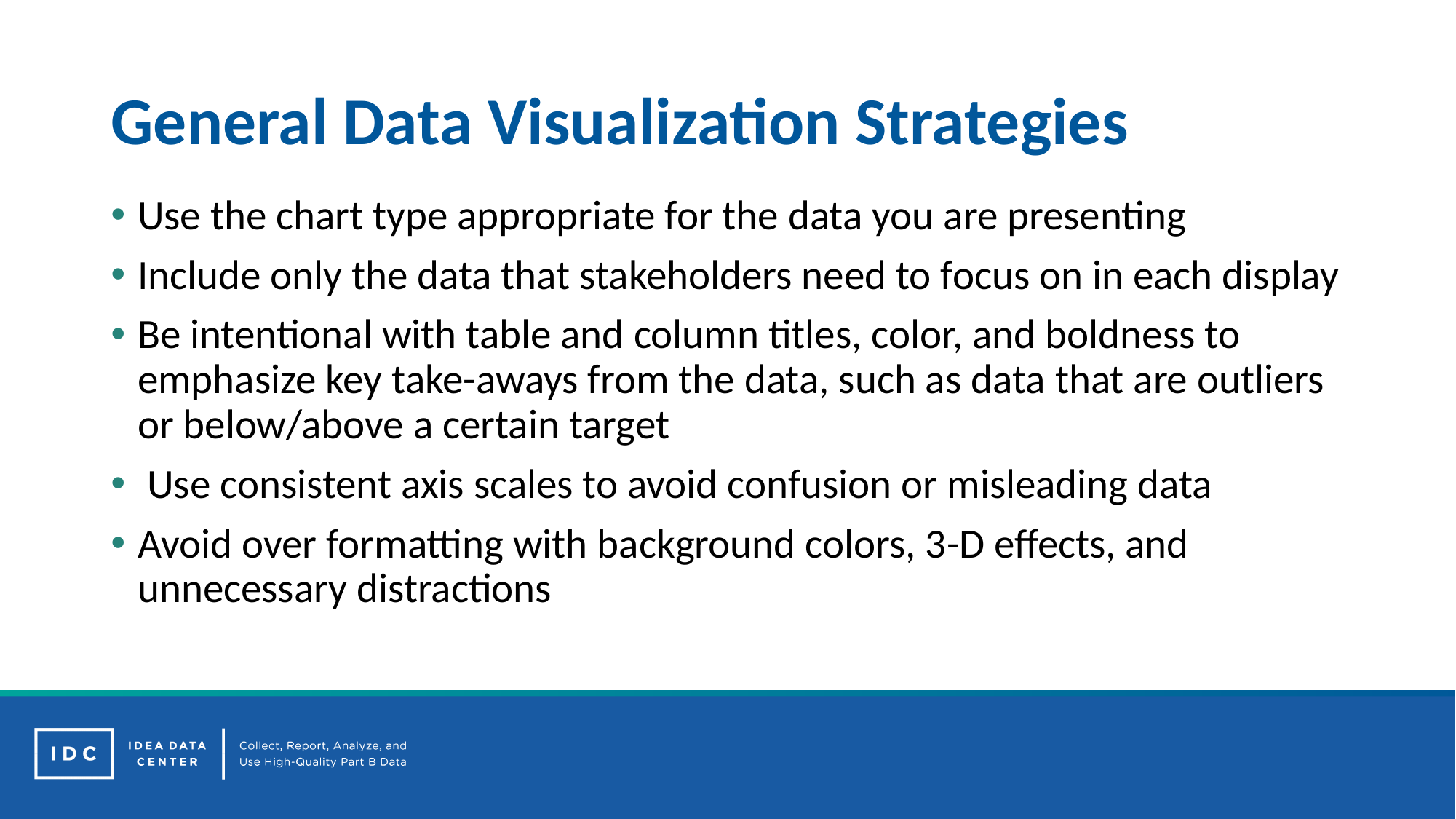

# General Data Visualization Strategies
Use the chart type appropriate for the data you are presenting
Include only the data that stakeholders need to focus on in each display
Be intentional with table and column titles, color, and boldness to emphasize key take-aways from the data, such as data that are outliers or below/above a certain target
 Use consistent axis scales to avoid confusion or misleading data
Avoid over formatting with background colors, 3-D effects, and unnecessary distractions

18